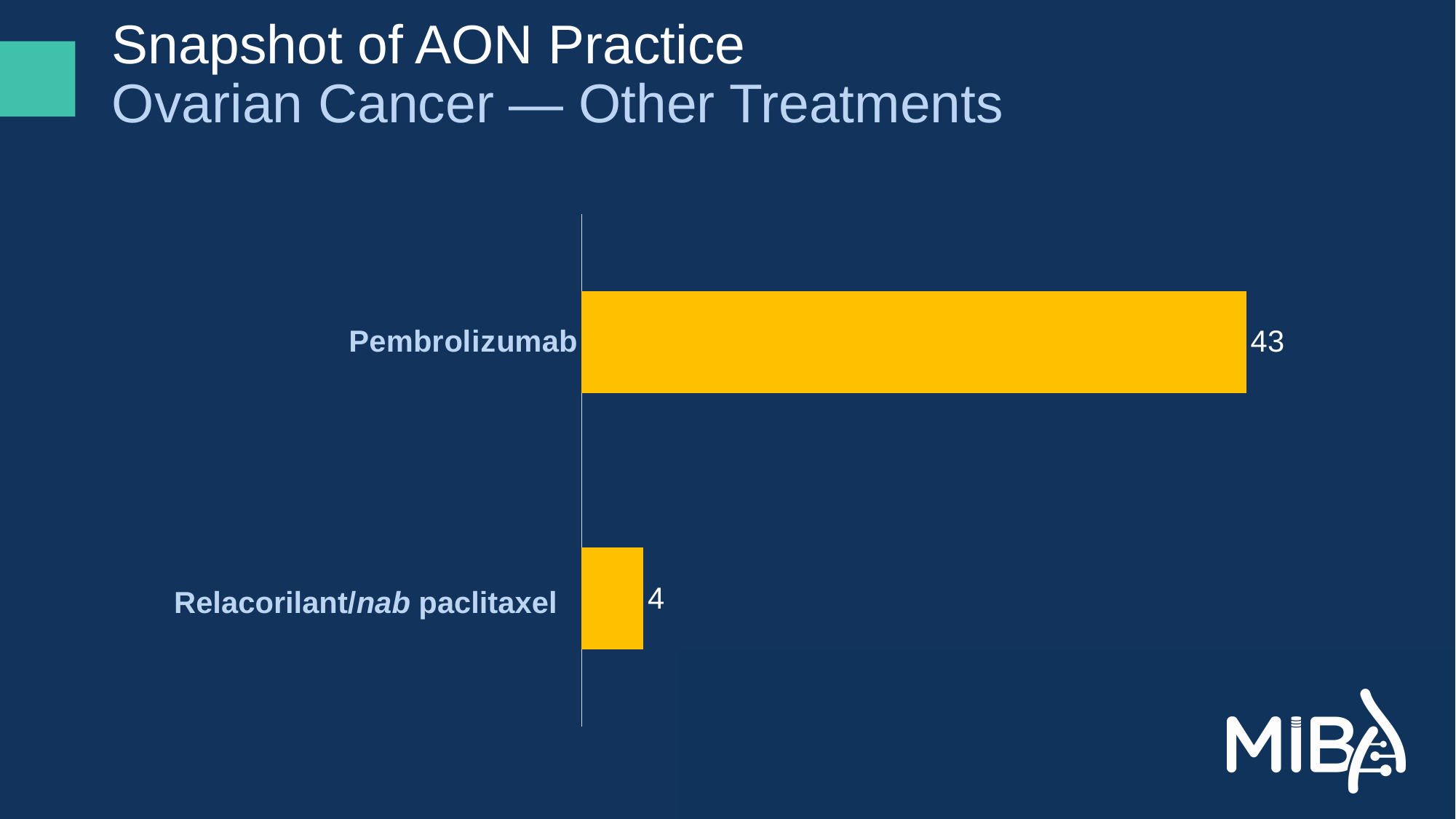

# Snapshot of AON Practice Ovarian Cancer — Other Treatments

### Chart

| Category | Series 1 |
|---|---|
|  | 4.0 |
| Pembrolizumab | 43.0 |
Relacorilant/nab paclitaxel